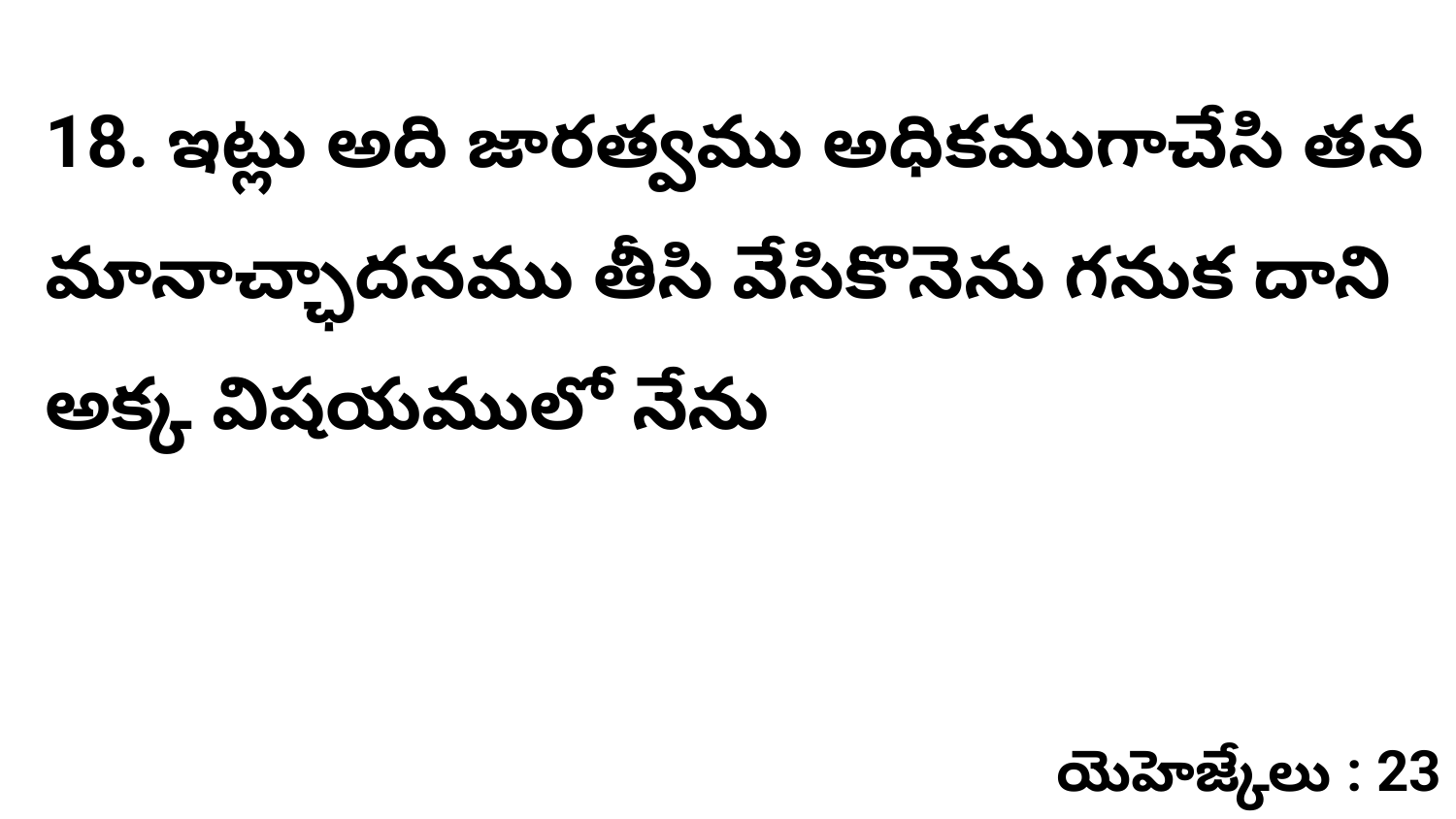

18. ఇట్లు అది జారత్వము అధికముగాచేసి తన మానాచ్ఛాదనము తీసి వేసికొనెను గనుక దాని అక్క విషయములో నేను
యెహెజ్కేలు : 23